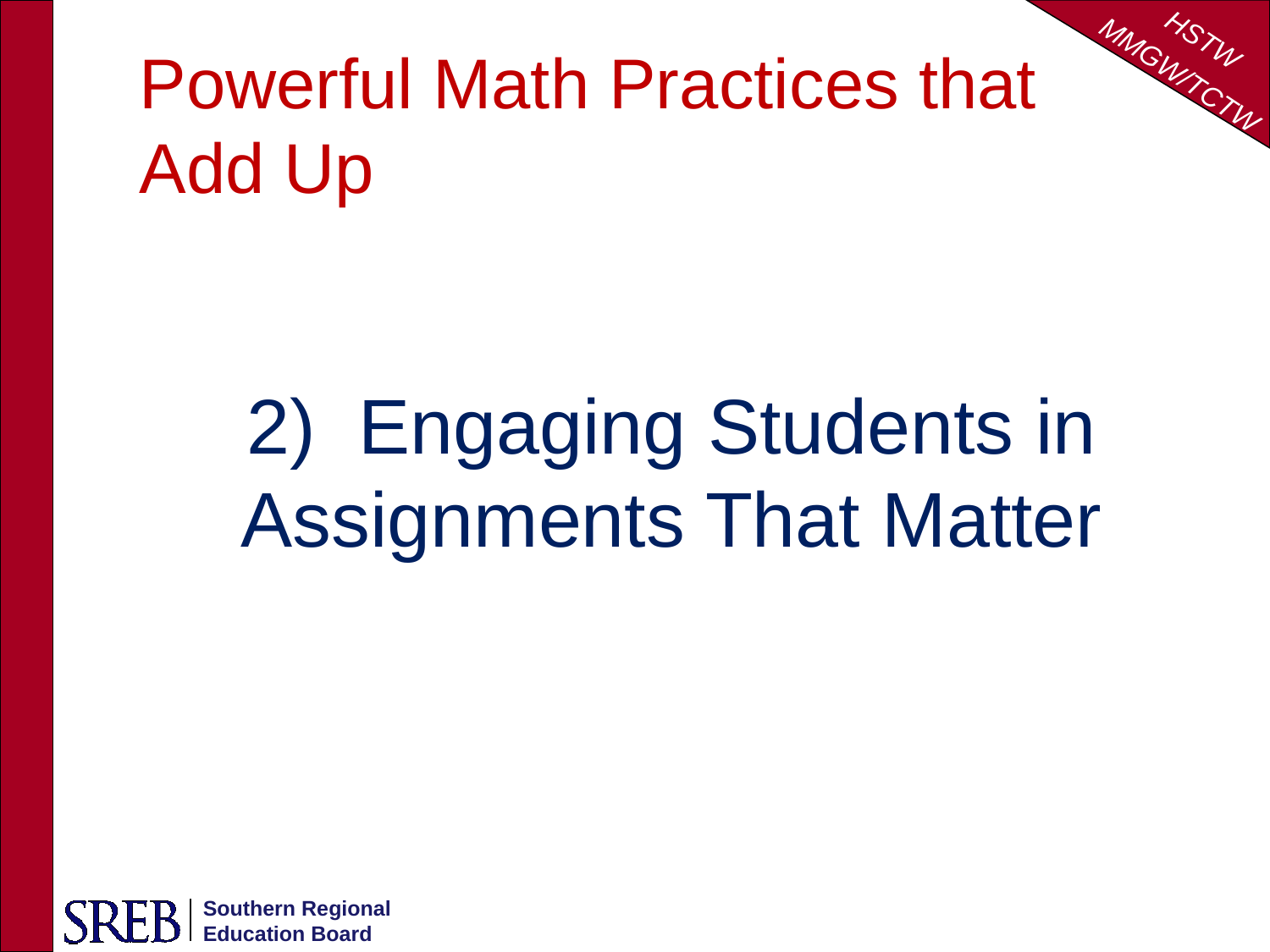

Powerful Math Practices that Add Up
2)  Engaging Students in Assignments That Matter